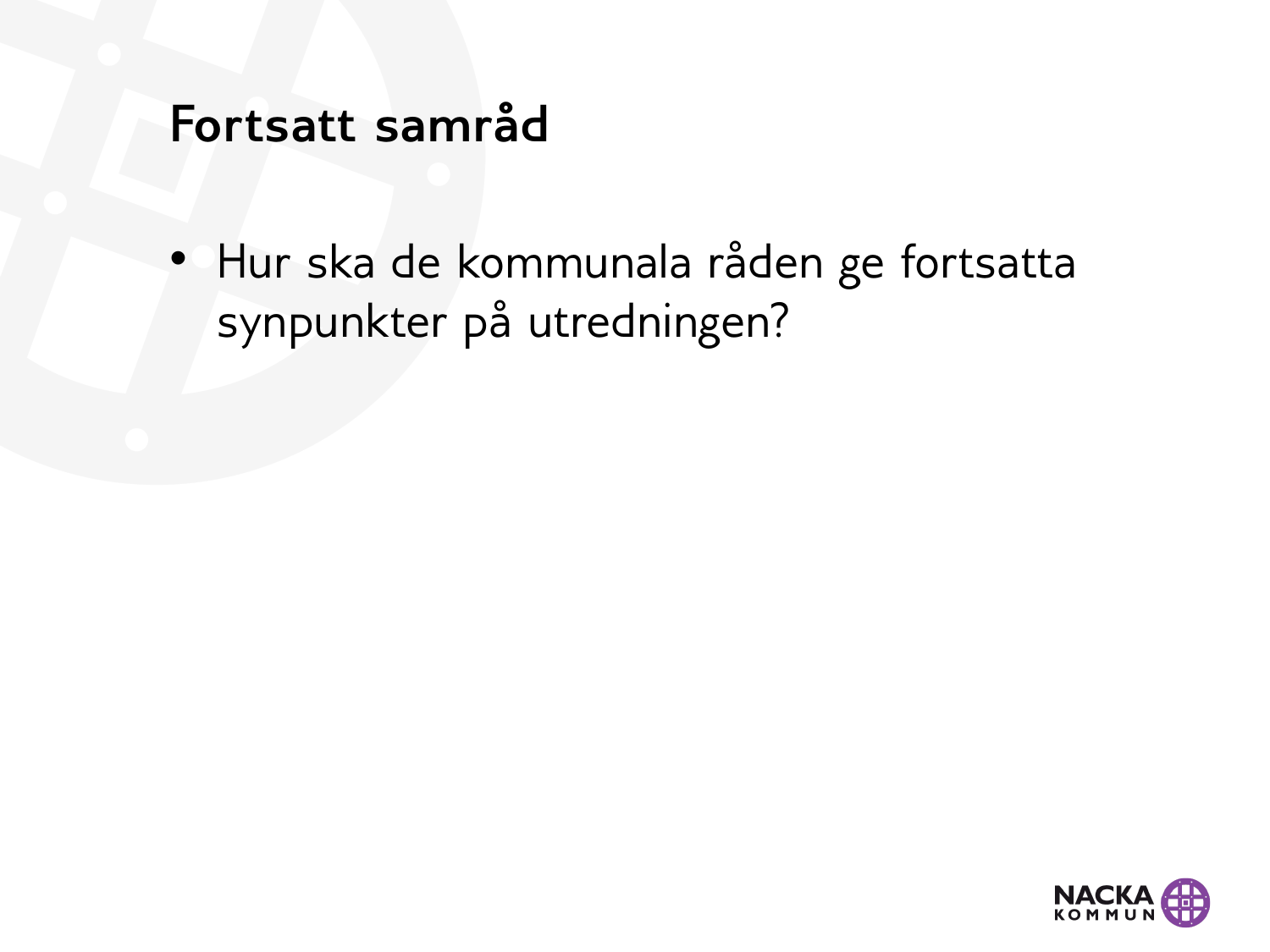

# Fortsatt samråd
Hur ska de kommunala råden ge fortsatta synpunkter på utredningen?